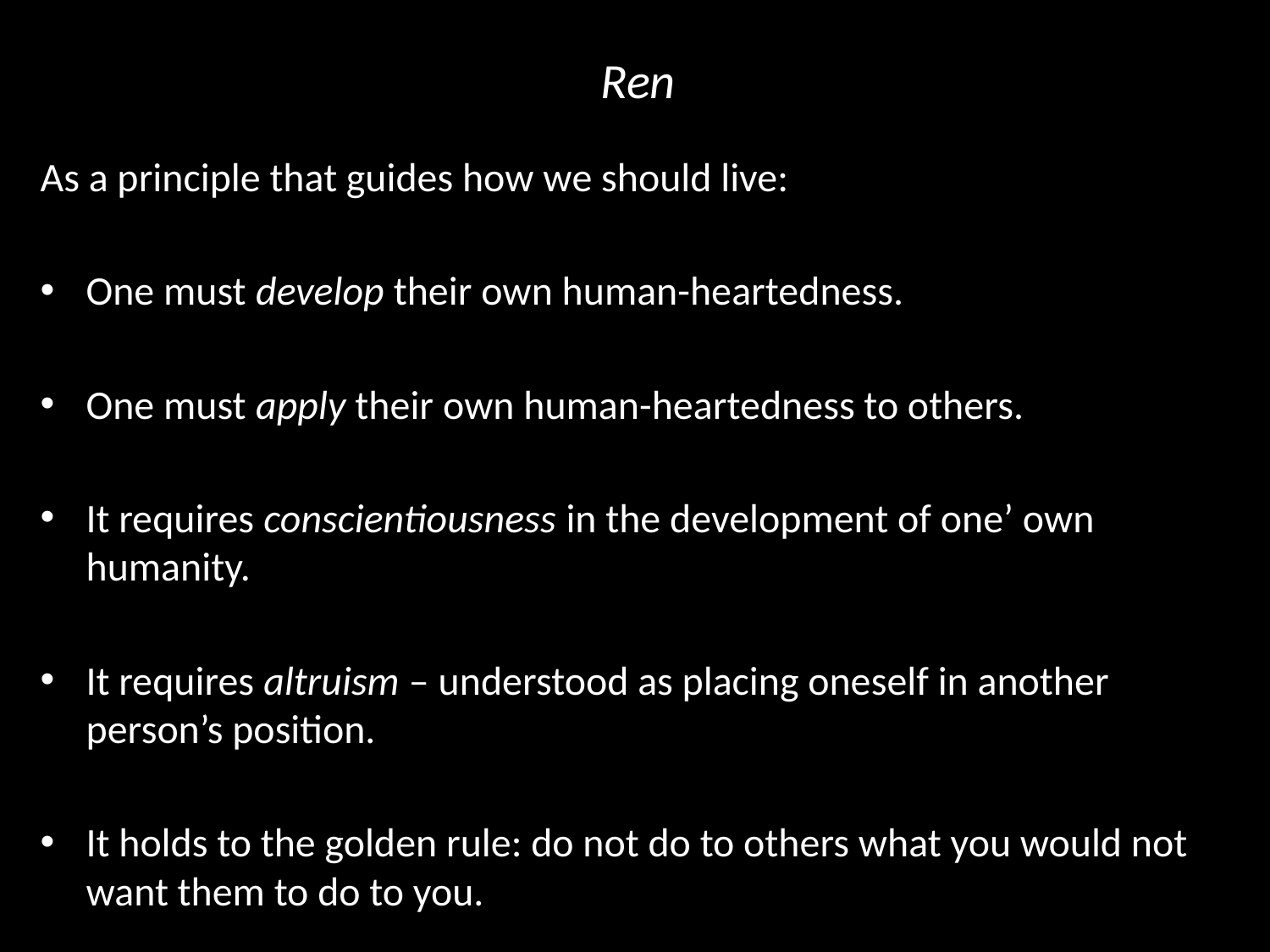

# Ren
As a principle that guides how we should live:

One must develop their own human-heartedness.

One must apply their own human-heartedness to others.

It requires conscientiousness in the development of one’ own humanity.

It requires altruism – understood as placing oneself in another person’s position.

It holds to the golden rule: do not do to others what you would not want them to do to you.